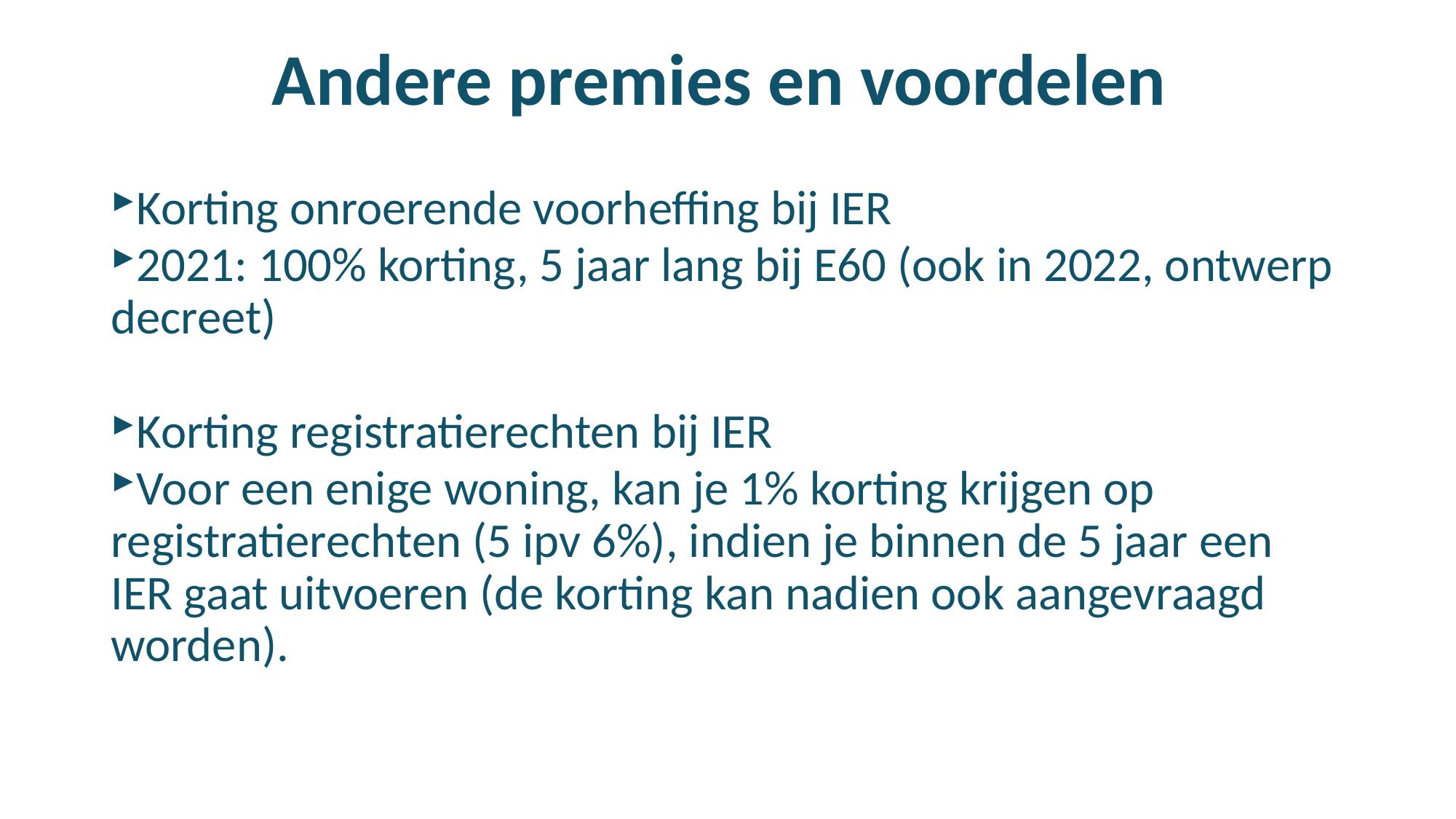

# Andere premies en voordelen
Korting onroerende voorheffing bij IER
2021: 100% korting, 5 jaar lang bij E60 (ook in 2022, ontwerp decreet)

Korting registratierechten bij IER
Voor een enige woning, kan je 1% korting krijgen op registratierechten (5 ipv 6%), indien je binnen de 5 jaar een IER gaat uitvoeren (de korting kan nadien ook aangevraagd worden).